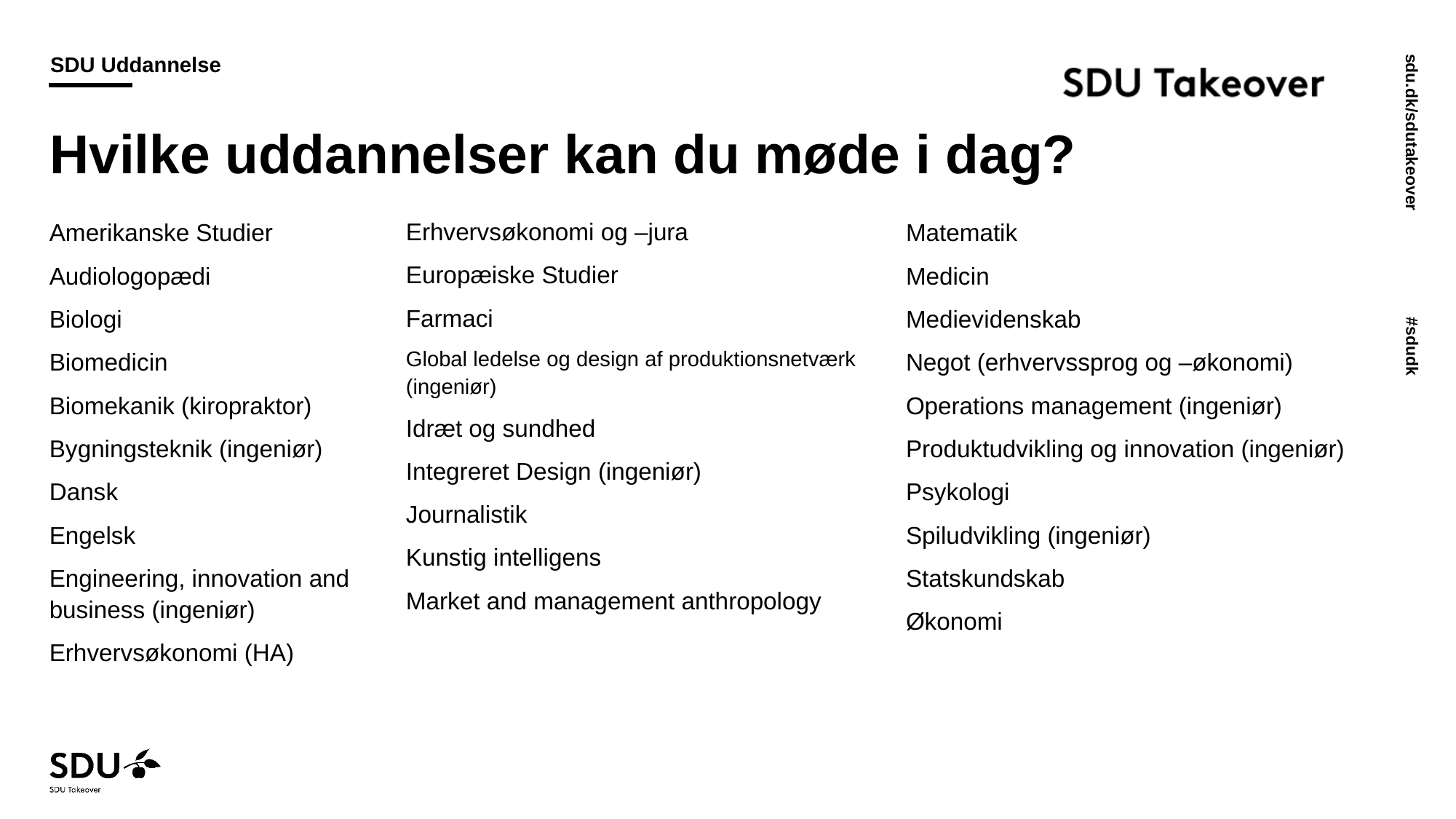

# Hvilke uddannelser kan du møde i dag?
Erhvervsøkonomi og –jura
Europæiske Studier
Farmaci
Global ledelse og design af produktionsnetværk
(ingeniør)
Idræt og sundhed
Integreret Design (ingeniør)
Journalistik
Kunstig intelligens
Market and management anthropology

Amerikanske Studier
Audiologopædi
Biologi
Biomedicin
Biomekanik (kiropraktor)
Bygningsteknik (ingeniør)
Dansk
Engelsk
Engineering, innovation and business (ingeniør)
Erhvervsøkonomi (HA)

Matematik
Medicin
Medievidenskab
Negot (erhvervssprog og –økonomi)
Operations management (ingeniør)
Produktudvikling og innovation (ingeniør)
Psykologi
Spiludvikling (ingeniør)
Statskundskab
Økonomi

21-10-2025
3